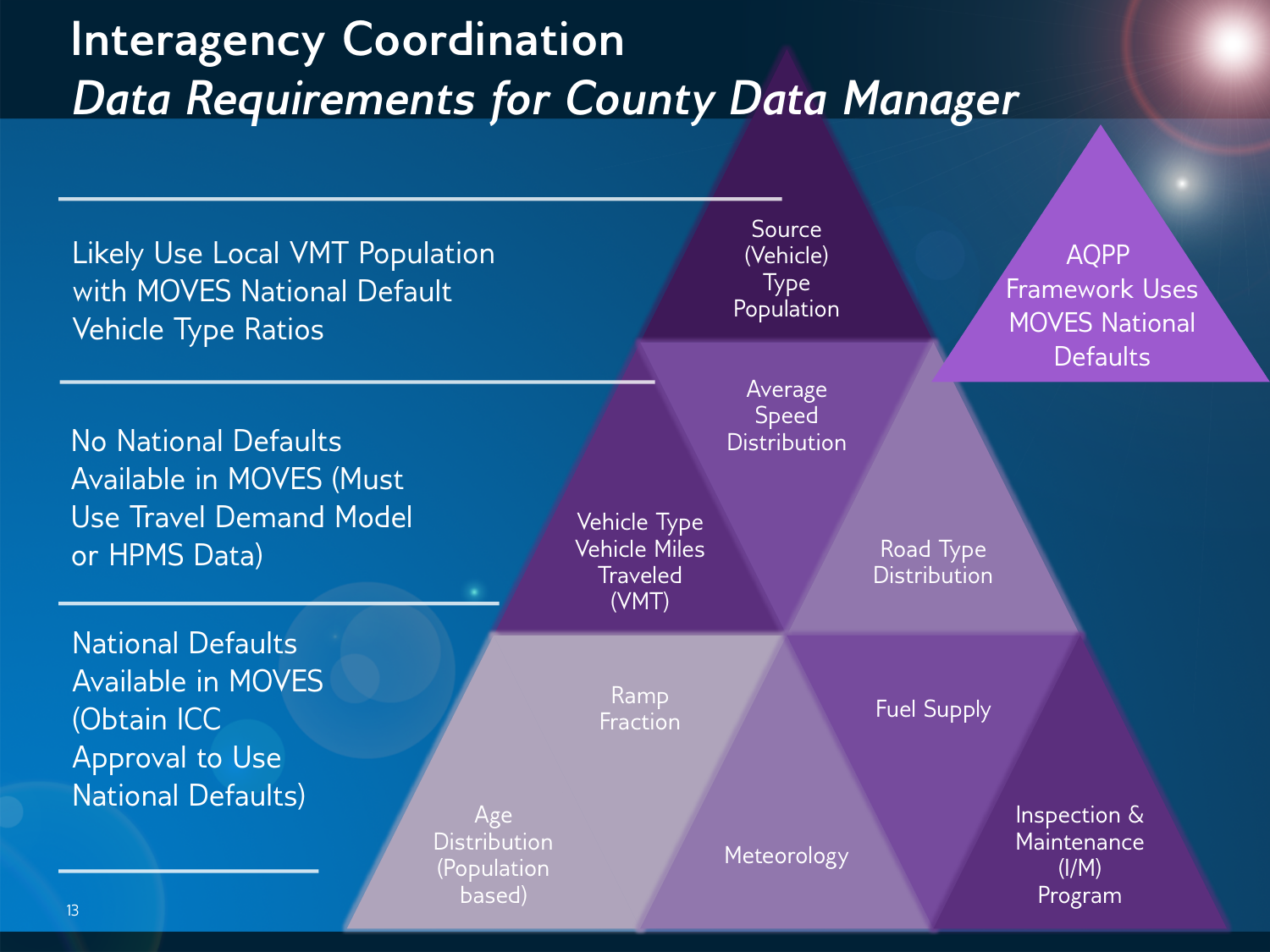

Interagency Coordination
Data Requirements for County Data Manager
Source (Vehicle) Type Population
Vehicle Type Vehicle Miles Traveled (VMT)
Average Speed Distribution
Road Type Distribution
Age Distribution (Population based)
Ramp Fraction
Meteorology
Fuel Supply
Inspection & Maintenance (I/M) Program

Likely Use Local VMT Population with MOVES National Default Vehicle Type Ratios
AQPP
Framework Uses MOVES National Defaults
No National Defaults Available in MOVES (Must Use Travel Demand Model or HPMS Data)
National Defaults Available in MOVES (Obtain ICC Approval to Use National Defaults)
13